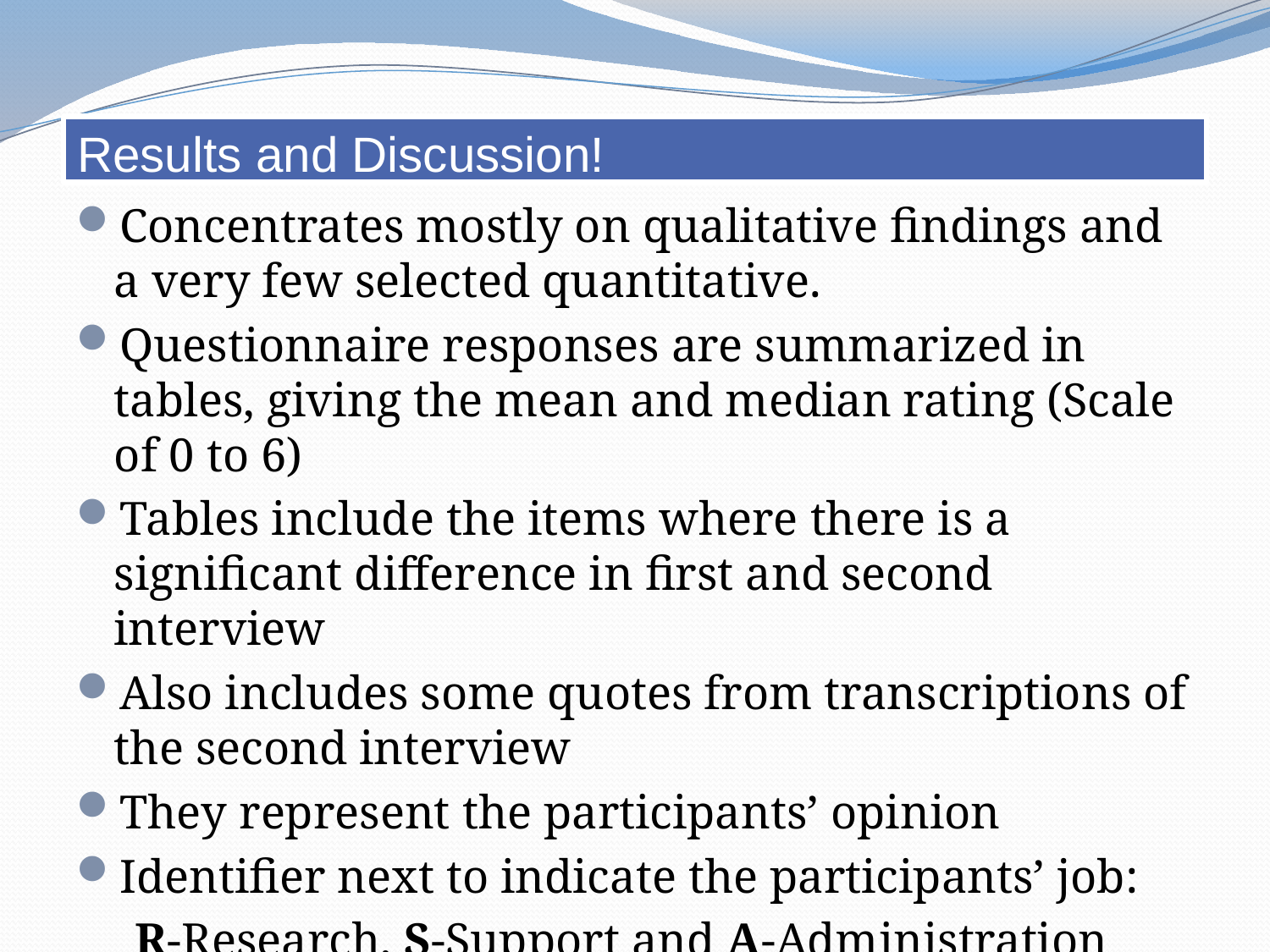

# Results and Discussion!
Concentrates mostly on qualitative findings and a very few selected quantitative.
Questionnaire responses are summarized in tables, giving the mean and median rating (Scale of 0 to 6)
Tables include the items where there is a significant difference in first and second interview
Also includes some quotes from transcriptions of the second interview
They represent the participants’ opinion
Identifier next to indicate the participants’ job:
     R-Research, S-Support and A-Administration